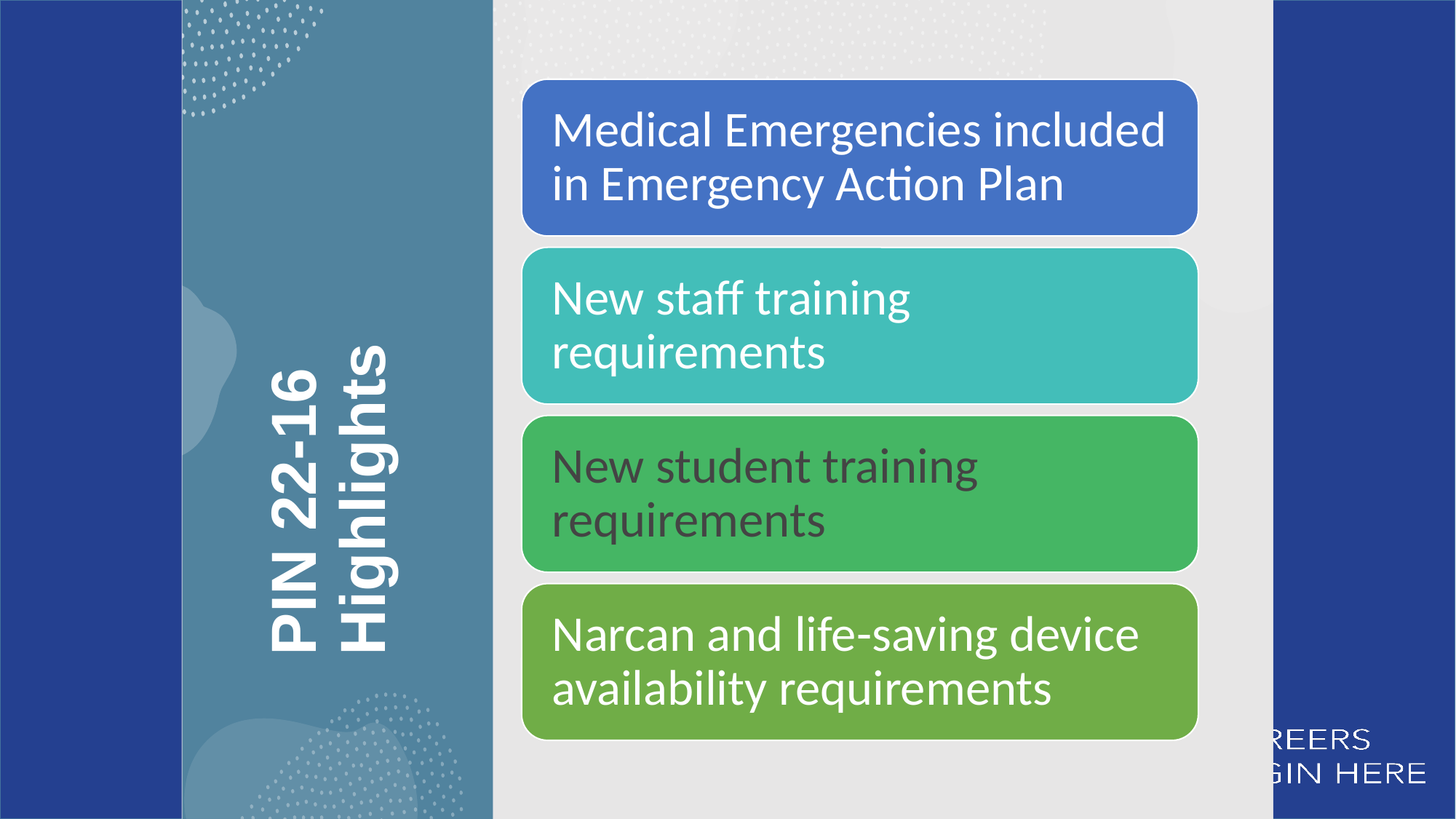

Medical Emergencies included in Emergency Action Plan
New staff training requirements
New student training requirements
Narcan and life-saving device availability requirements
# PIN 22-16 Highlights